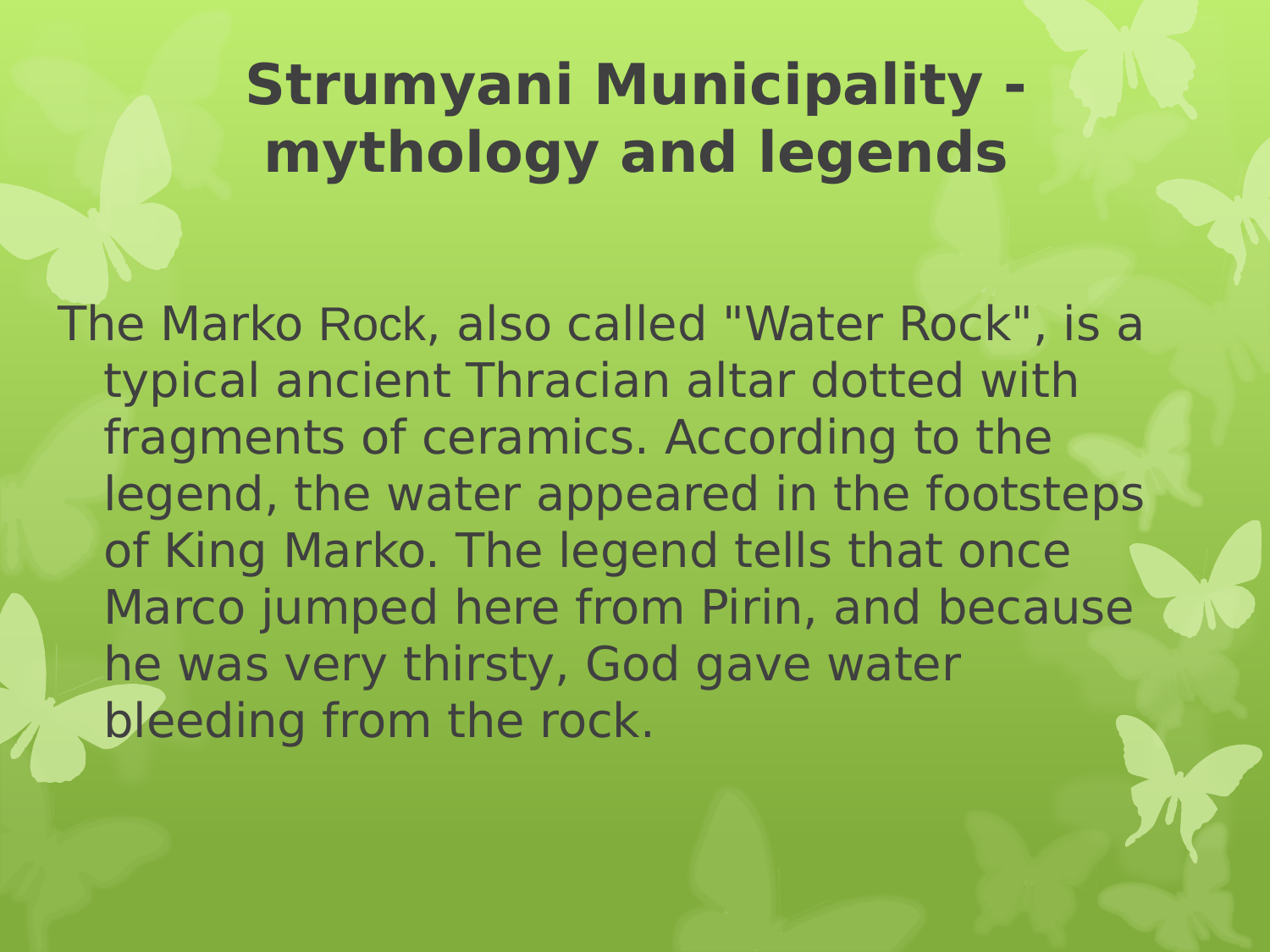

# Strumyani Municipality - mythology and legends

The Marko Rock, also called "Water Rock", is a typical ancient Thracian altar dotted with fragments of ceramics. According to the legend, the water appeared in the footsteps of King Marko. The legend tells that once Marco jumped here from Pirin, and because he was very thirsty, God gave water bleeding from the rock.